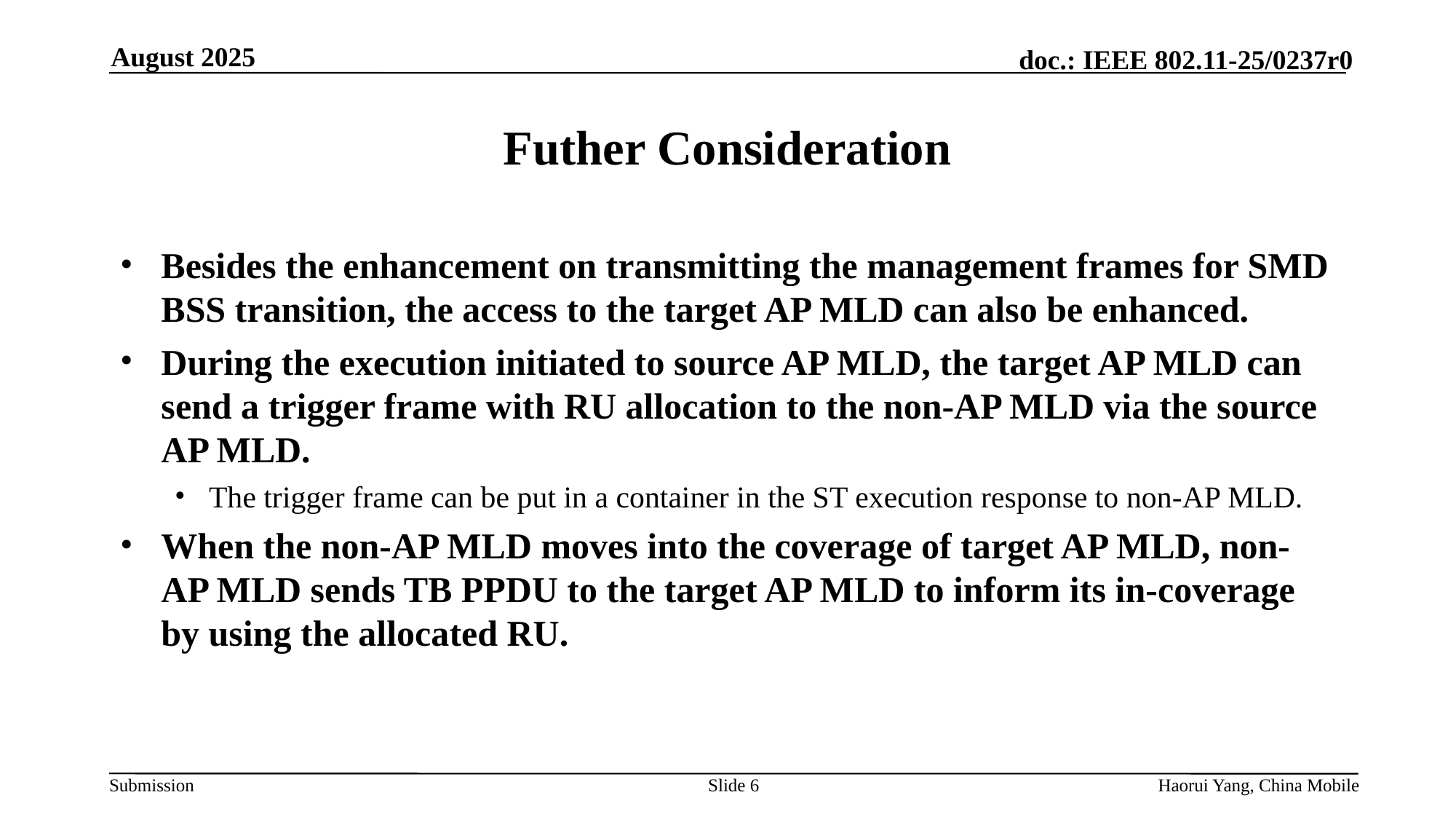

August 2025
# Futher Consideration
Besides the enhancement on transmitting the management frames for SMD BSS transition, the access to the target AP MLD can also be enhanced.
During the execution initiated to source AP MLD, the target AP MLD can send a trigger frame with RU allocation to the non-AP MLD via the source AP MLD.
The trigger frame can be put in a container in the ST execution response to non-AP MLD.
When the non-AP MLD moves into the coverage of target AP MLD, non-AP MLD sends TB PPDU to the target AP MLD to inform its in-coverage by using the allocated RU.

Slide 6
Haorui Yang, China Mobile